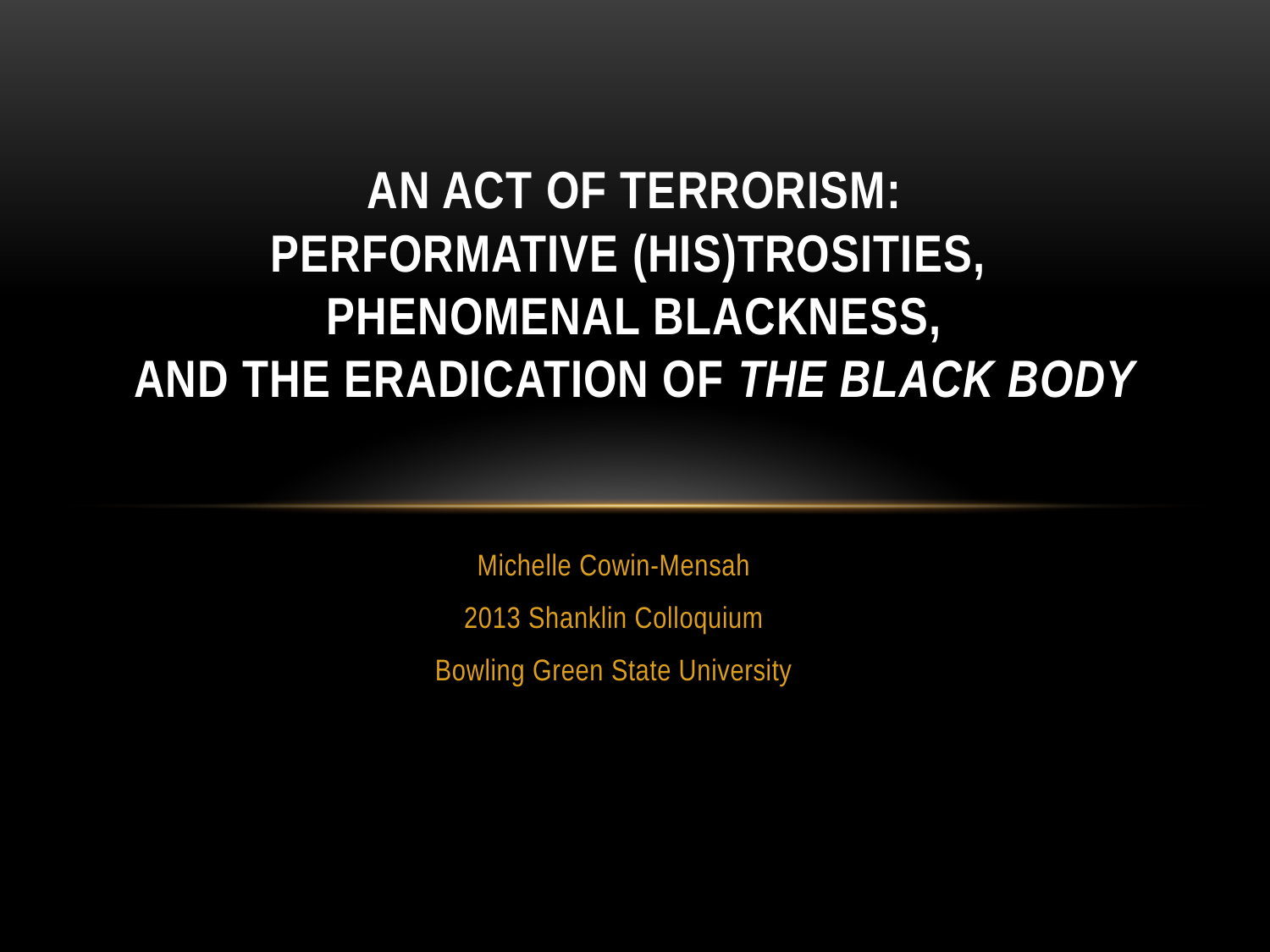

# AN ACT OF TERRORISM: PERFORMATIVE (HIS)TROSITIES, PHENOMENAL BLACKNESS, AND THE ERADICATION OF THE BLACK BODY
Michelle Cowin-Mensah
2013 Shanklin Colloquium
Bowling Green State University